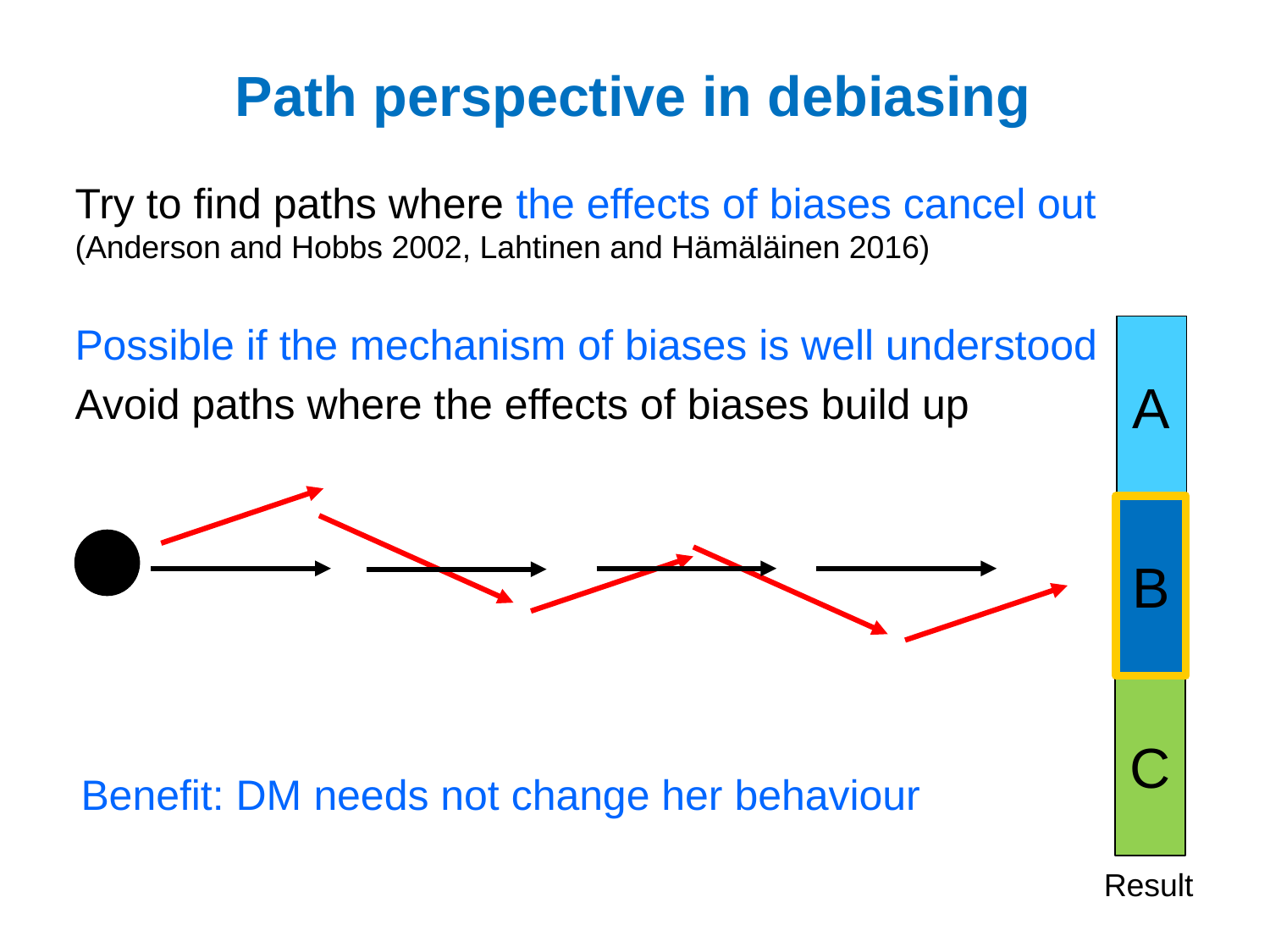

# Path perspective in debiasing
Try to find paths where the effects of biases cancel out (Anderson and Hobbs 2002, Lahtinen and Hämäläinen 2016)

Possible if the mechanism of biases is well understood
Avoid paths where the effects of biases build up

A
B

C
Benefit: DM needs not change her behaviour

Result